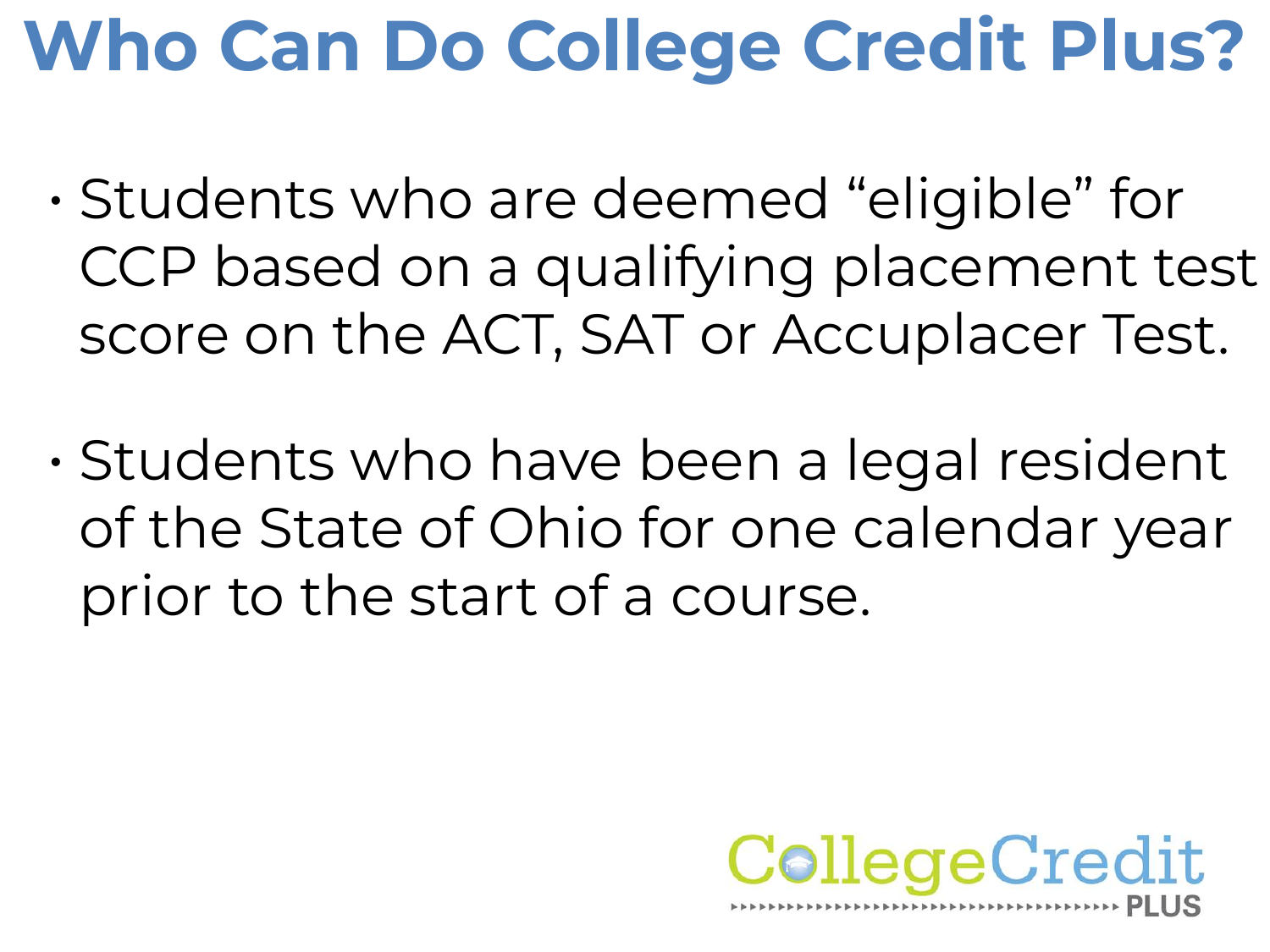

# Who Can Do College Credit Plus?
Students who are deemed “eligible” for CCP based on a qualifying placement test score on the ACT, SAT or Accuplacer Test.

Students who have been a legal resident of the State of Ohio for one calendar year prior to the start of a course.